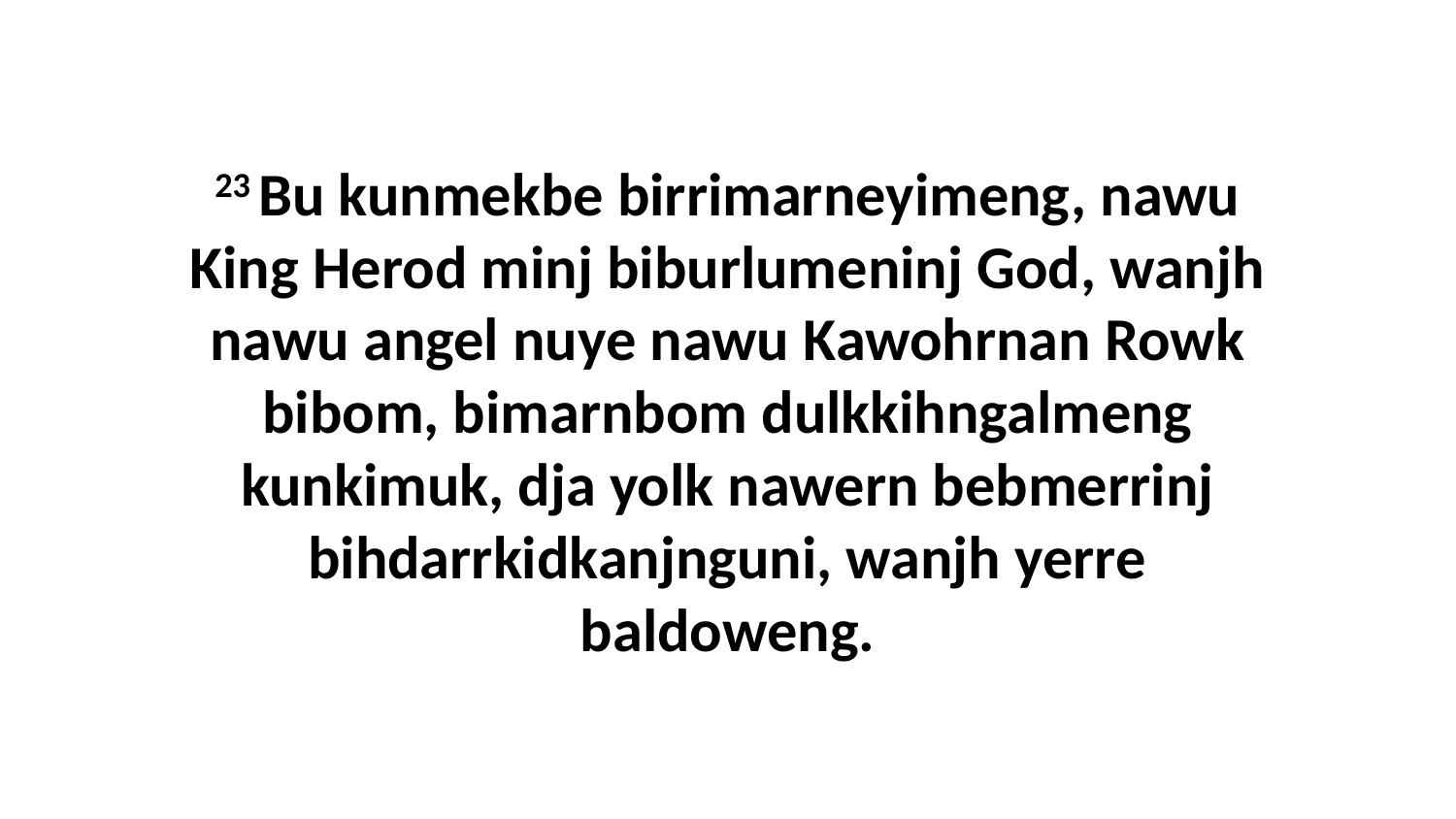

23 Bu kunmekbe birrimarneyimeng, nawu King Herod minj biburlumeninj God, wanjh nawu angel nuye nawu Kawohrnan Rowk bibom, bimarnbom dulkkihngalmeng kunkimuk, dja yolk nawern bebmerrinj bihdarrkidkanjnguni, wanjh yerre baldoweng.